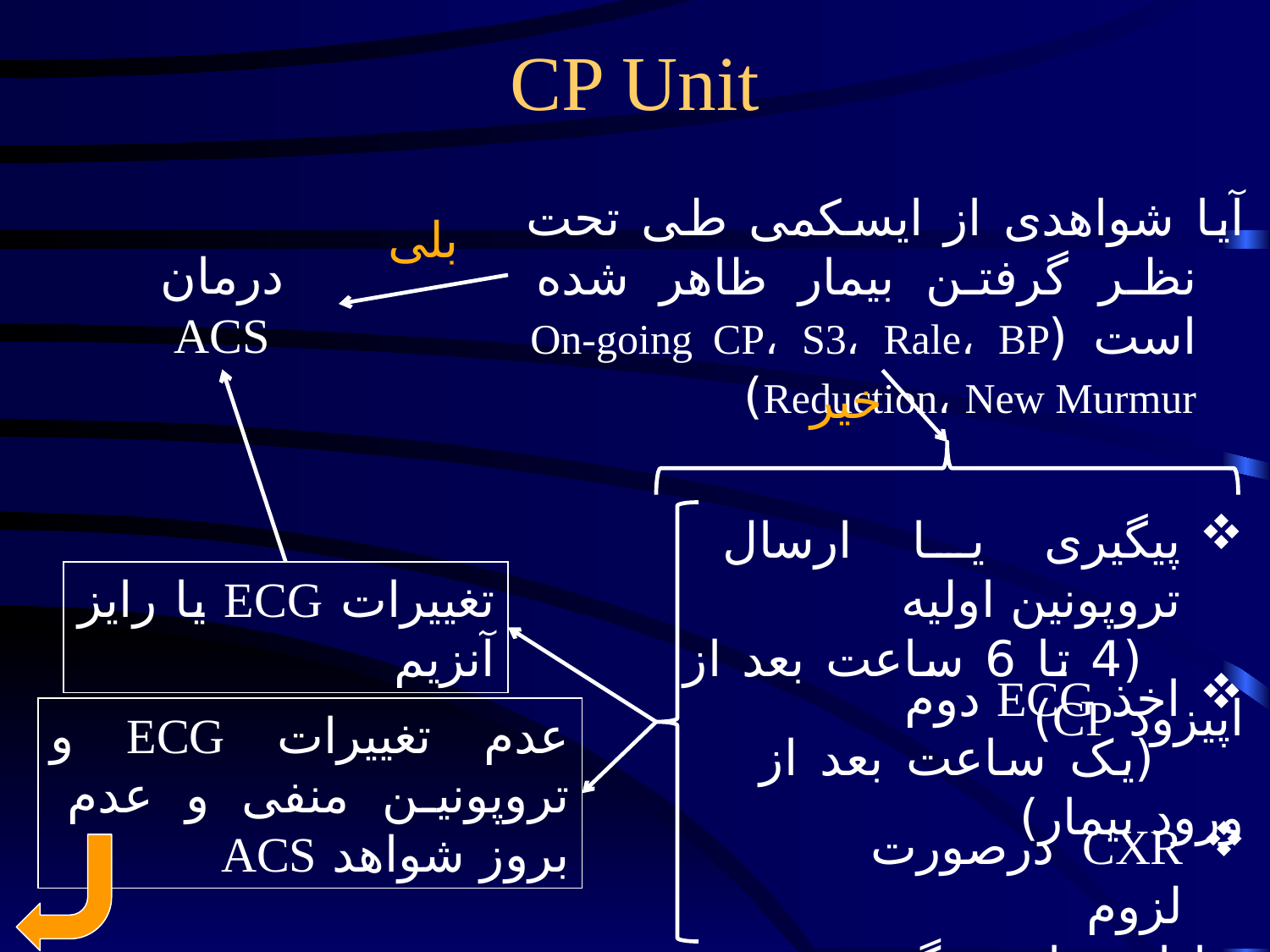

# CP Unit

آیا شواهدی از ایسکمی طی تحت نظر گرفتن بیمار ظاهر شده است (On-going CP، S3، Rale، BP Reduction، New Murmur)
بلی
درمان ACS
خیر

پیگیری یا ارسال تروپونین اولیه
     (4 تا 6 ساعت بعد از اپیزود CP)
تغییرات ECG یا رایز آنزیم
اخذ ECG دوم
    (یک ساعت بعد از ورود بیمار)
عدم تغییرات ECG و تروپونین منفی و عدم بروز شواهد ACS
CXR درصورت لزوم
و ادامه مانتورینگ